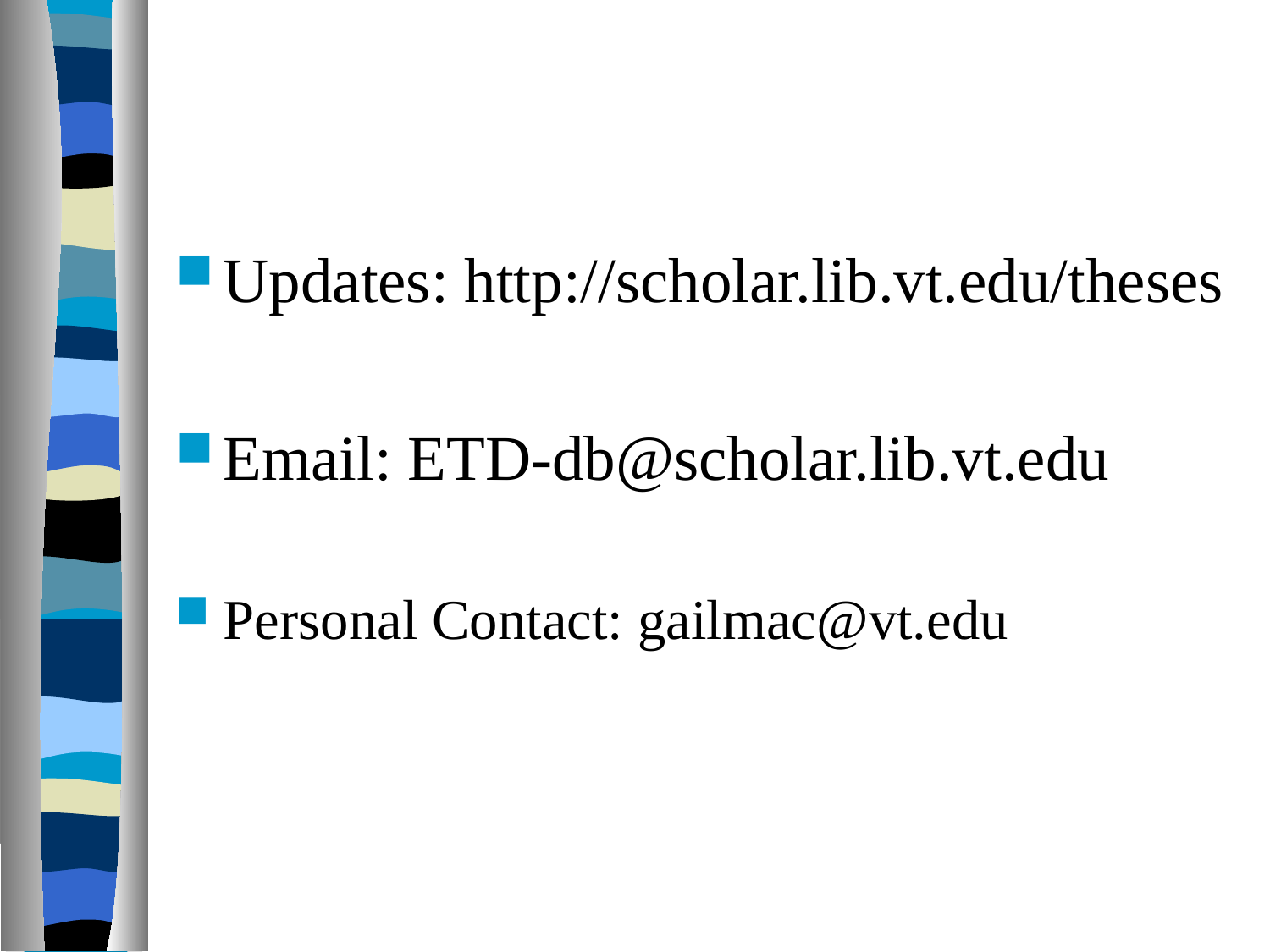

Updates: http://scholar.lib.vt.edu/theses

Email: ETD-db@scholar.lib.vt.edu

Personal Contact: gailmac@vt.edu